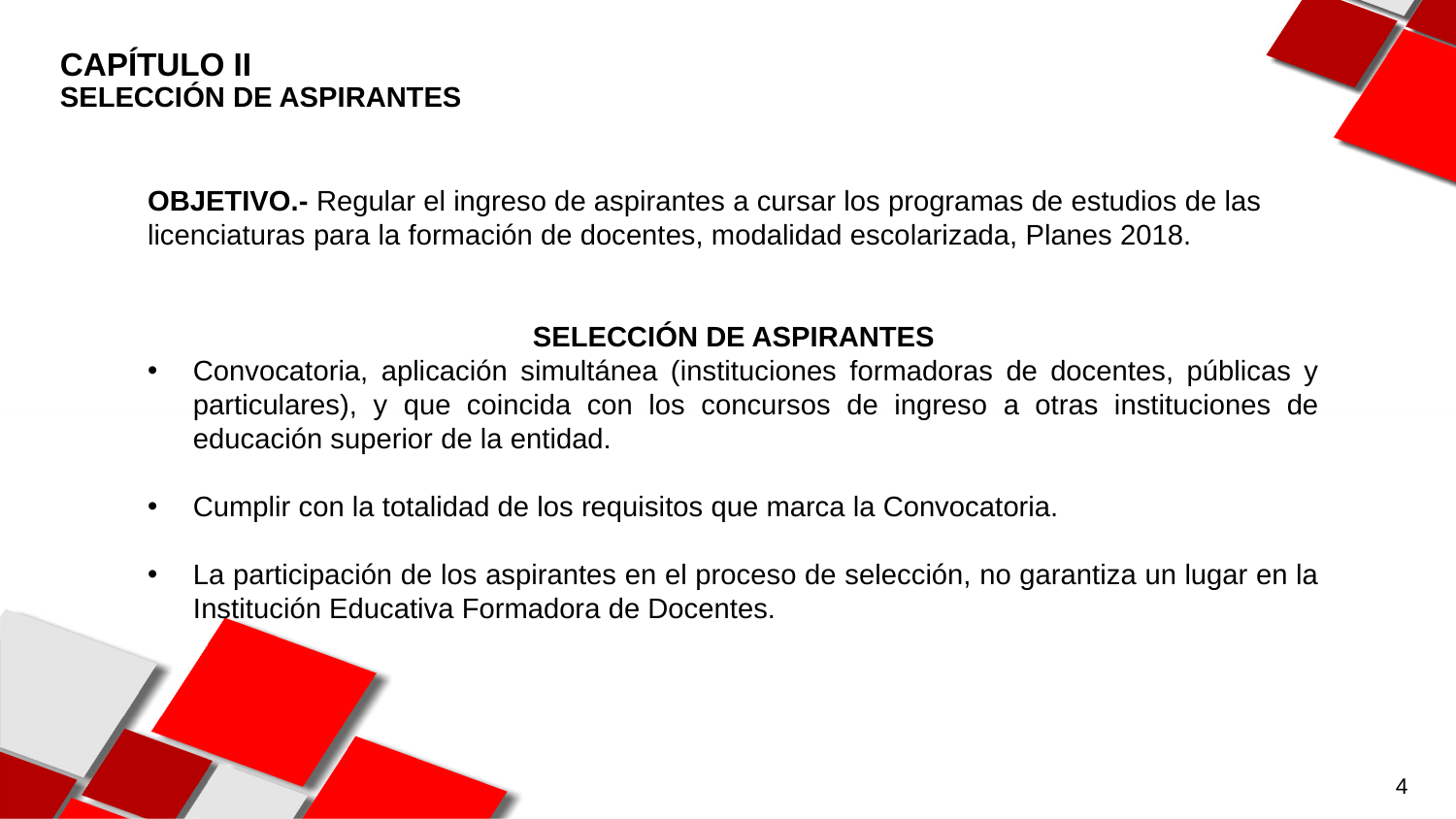

# CAPÍTULO II SELECCIÓN DE ASPIRANTES
OBJETIVO.- Regular el ingreso de aspirantes a cursar los programas de estudios de las licenciaturas para la formación de docentes, modalidad escolarizada, Planes 2018.

SELECCIÓN DE ASPIRANTES
Convocatoria, aplicación simultánea (instituciones formadoras de docentes, públicas y particulares), y que coincida con los concursos de ingreso a otras instituciones de educación superior de la entidad.

Cumplir con la totalidad de los requisitos que marca la Convocatoria.

La participación de los aspirantes en el proceso de selección, no garantiza un lugar en la Institución Educativa Formadora de Docentes.
4